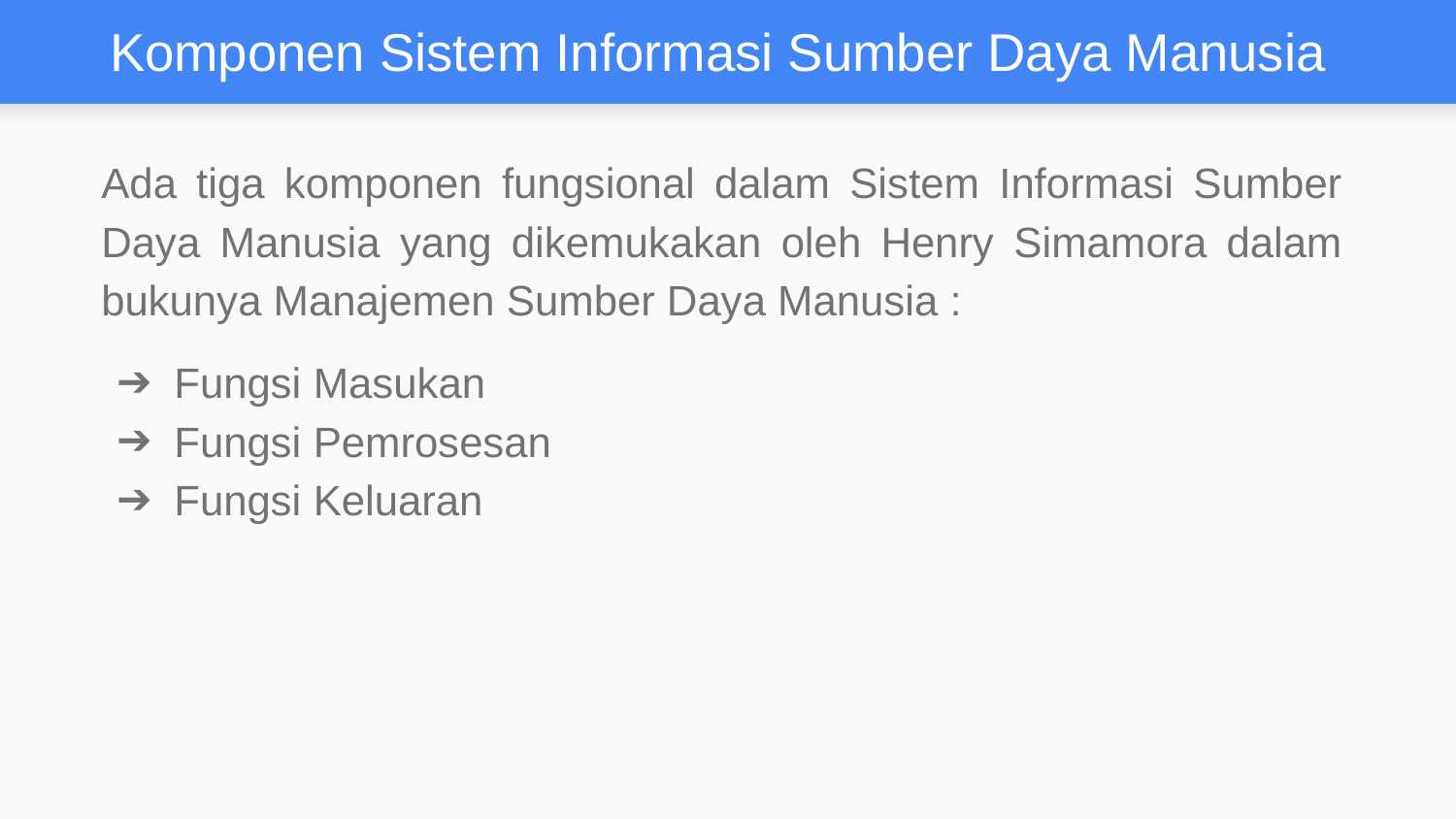

# Komponen Sistem Informasi Sumber Daya Manusia
Ada tiga komponen fungsional dalam Sistem Informasi Sumber Daya Manusia yang dikemukakan oleh Henry Simamora dalam bukunya Manajemen Sumber Daya Manusia :
Fungsi Masukan
Fungsi Pemrosesan
Fungsi Keluaran